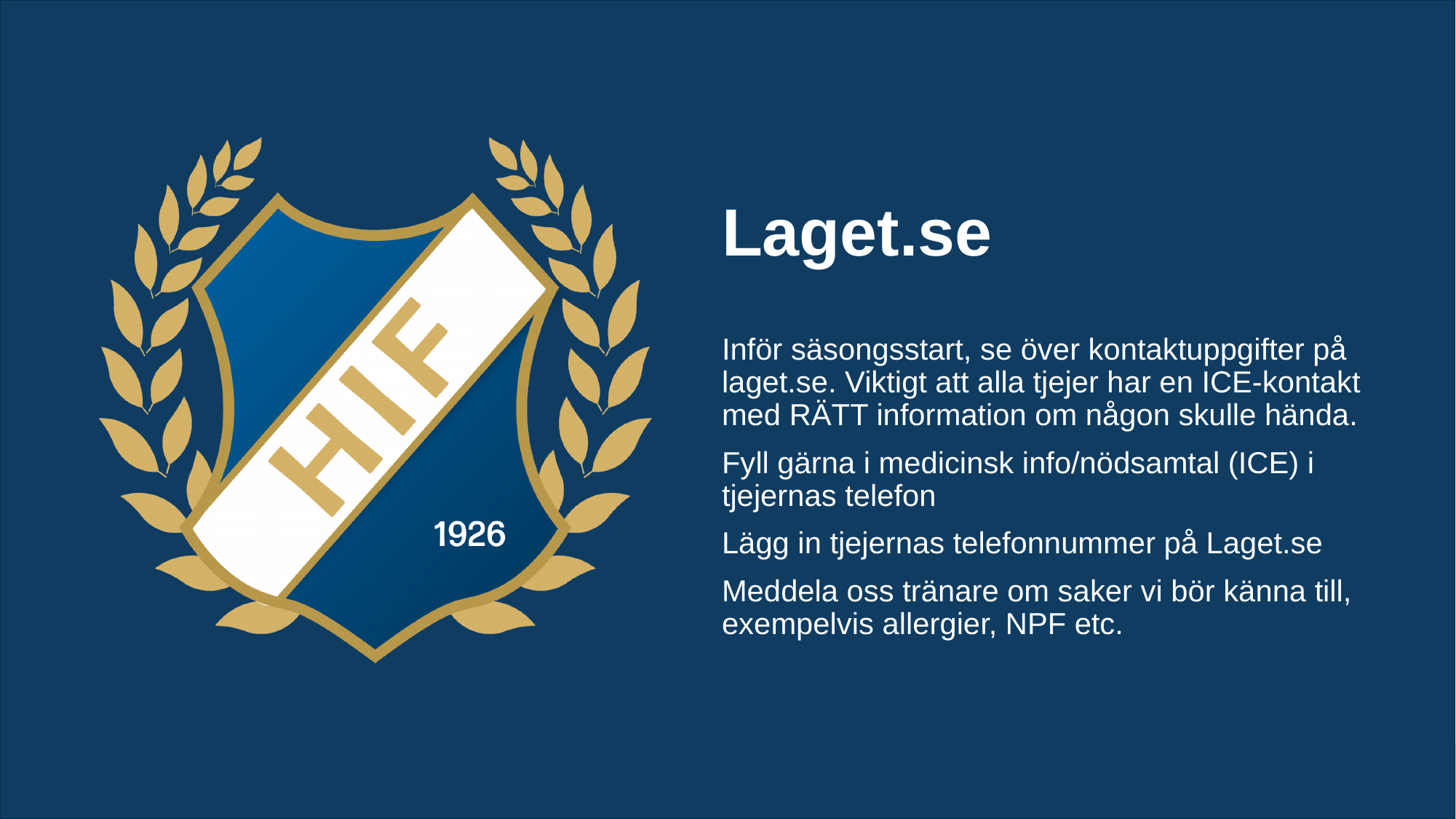

Laget.se

Inför säsongsstart, se över kontaktuppgifter på laget.se. Viktigt att alla tjejer har en ICE-kontakt med RÄTT information om någon skulle hända.
Fyll gärna i medicinsk info/nödsamtal (ICE) i tjejernas telefon
Lägg in tjejernas telefonnummer på Laget.se
Meddela oss tränare om saker vi bör känna till, exempelvis allergier, NPF etc.